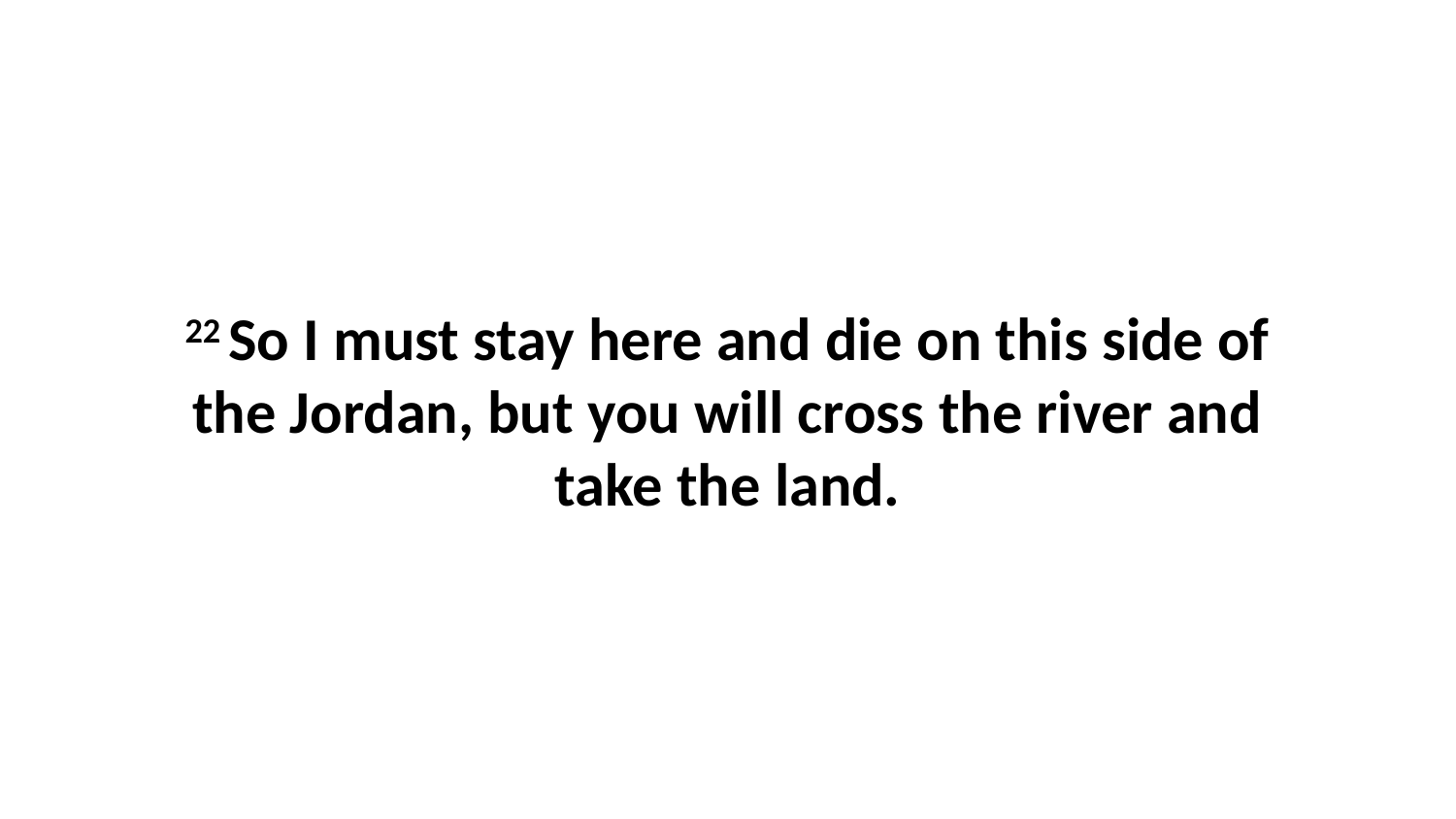

22 So I must stay here and die on this side of the Jordan, but you will cross the river and take the land.